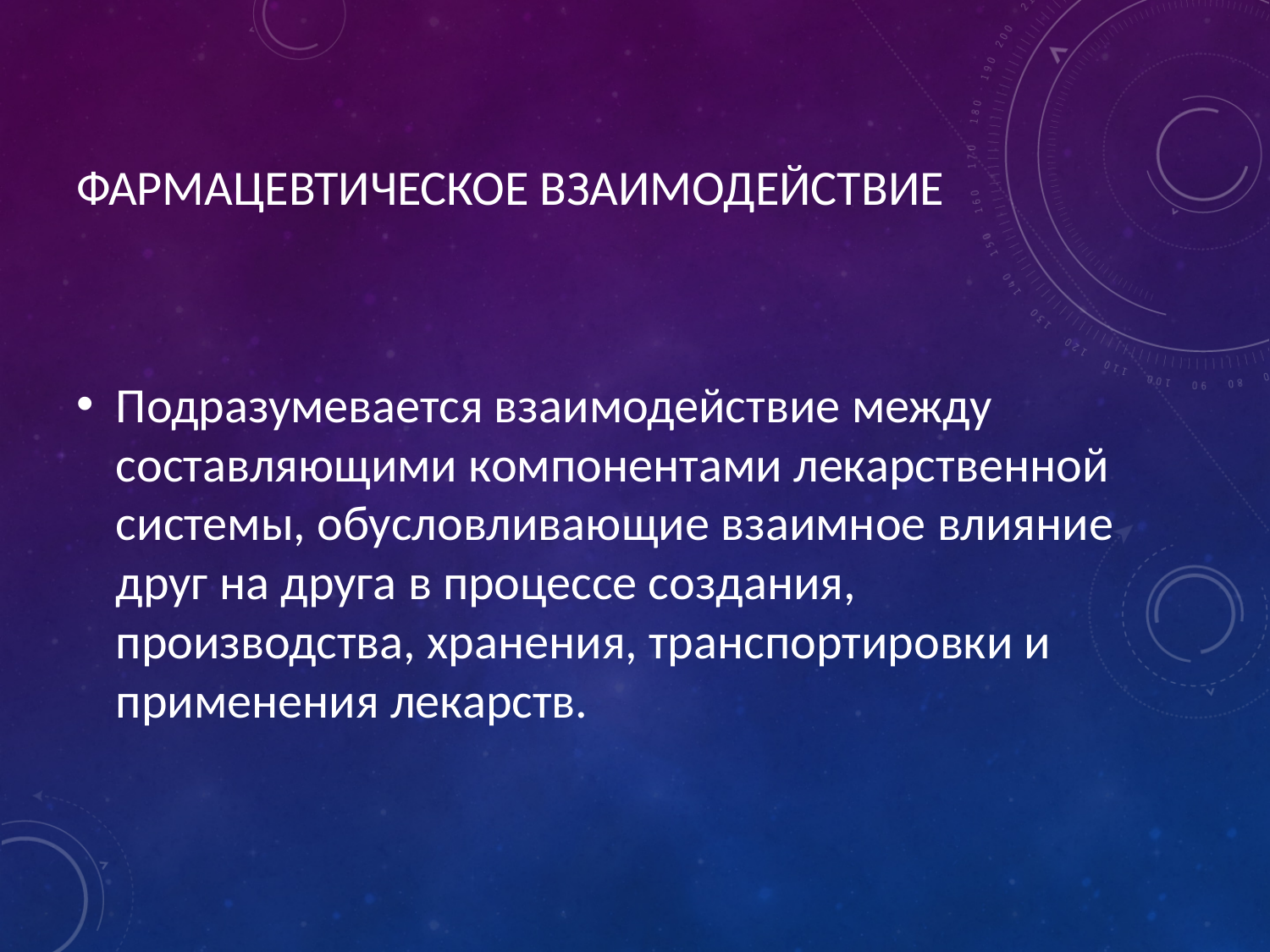

# Фармацевтическое взаимодействие
Подразумевается взаимодействие между составляющими компонентами лекарственной системы, обусловливающие взаимное влияние друг на друга в процессе создания, производства, хранения, транспортировки и применения лекарств.